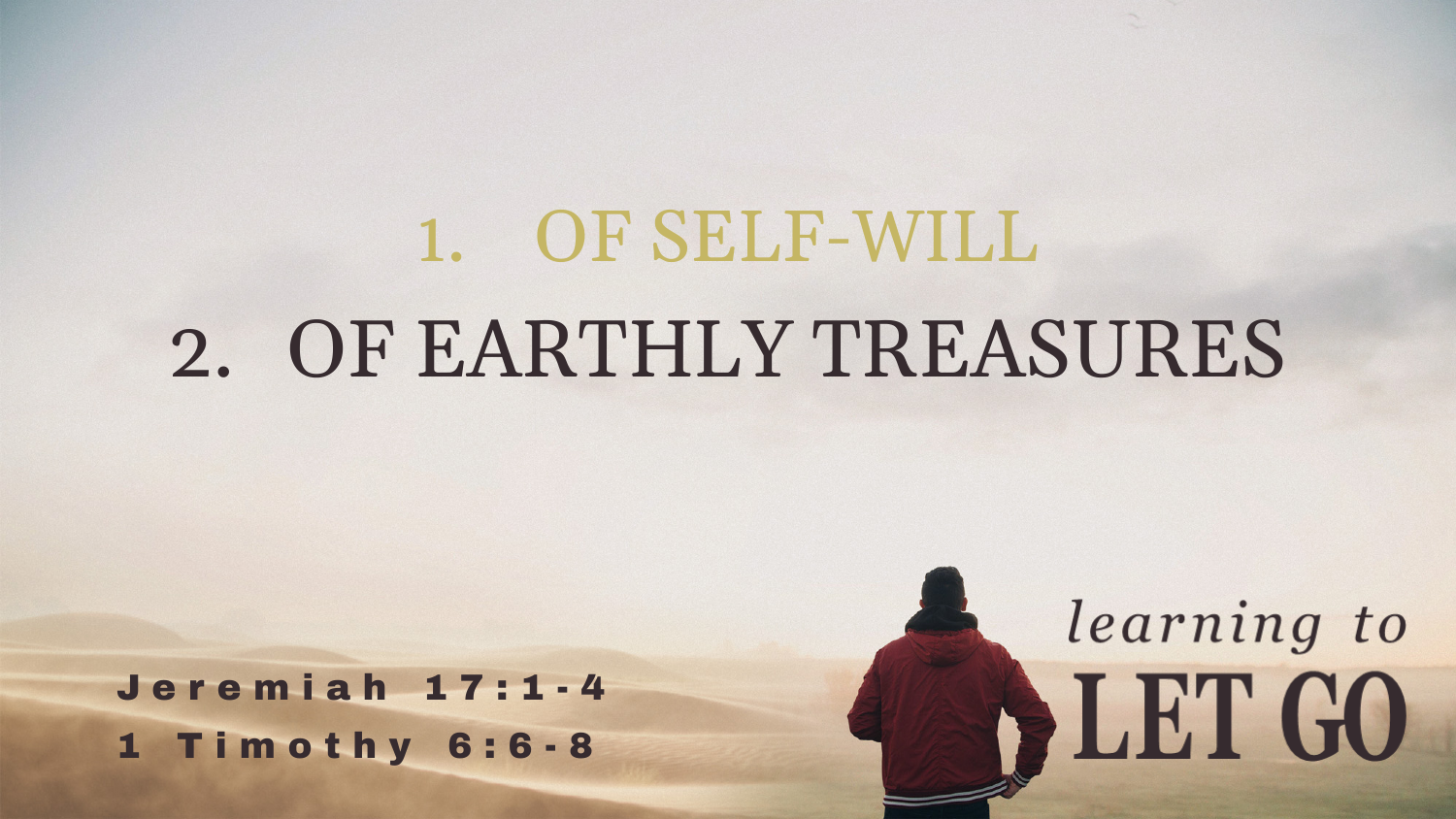

OF SELF-WILL
OF EARTHLY TREASURES
Jeremiah 17:1-4
1 Timothy 6:6-8